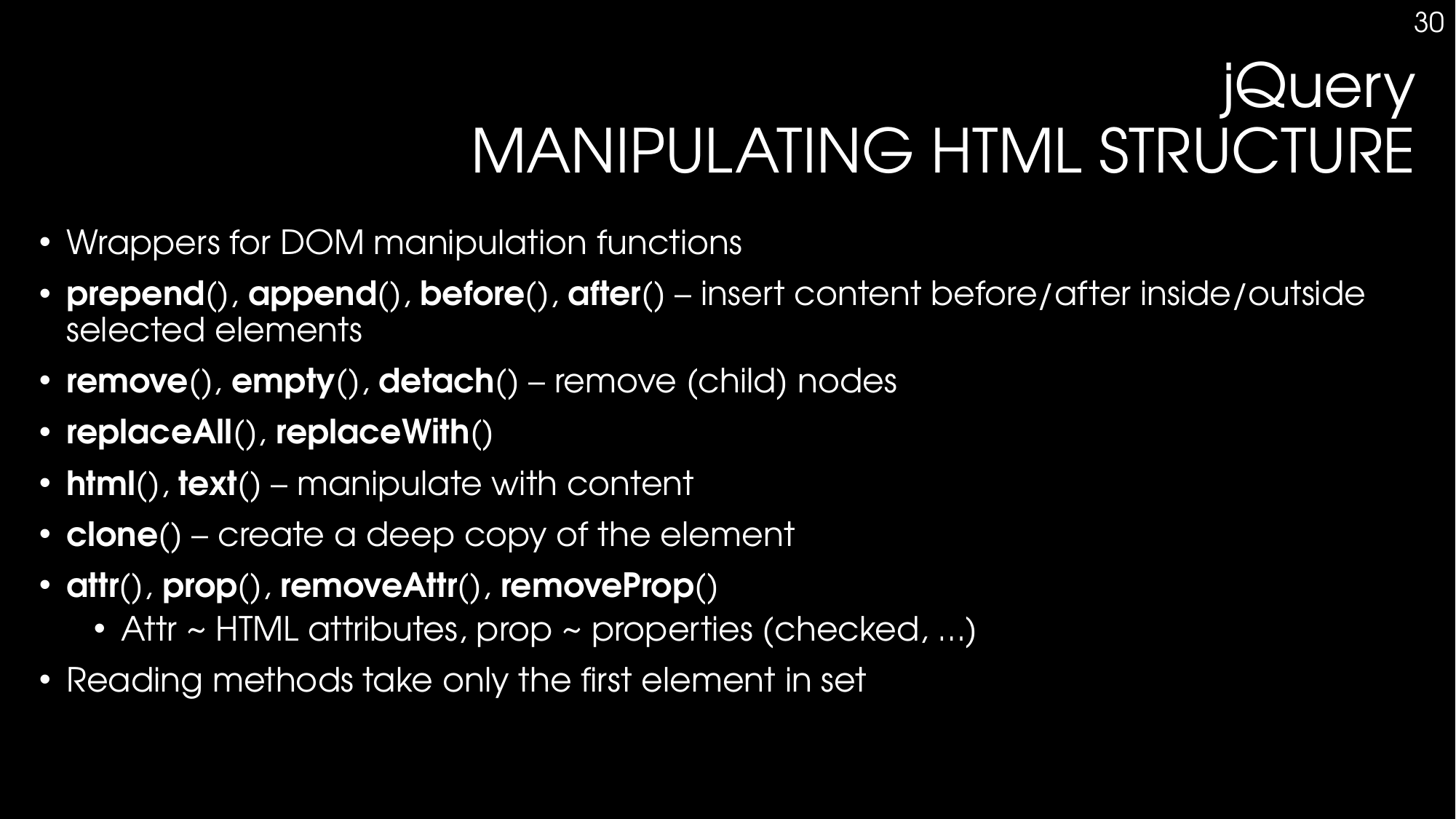

30
# jQuery Manipulating HTML Structure
Wrappers for DOM manipulation functions
prepend(), append(), before(), after() – insert content before/after inside/outside selected elements
remove(), empty(), detach() – remove (child) nodes
replaceAll(), replaceWith()
html(), text() – manipulate with content
clone() – create a deep copy of the element
attr(), prop(), removeAttr(), removeProp()
Attr ~ HTML attributes, prop ~ properties (checked, …)
Reading methods take only the first element in set